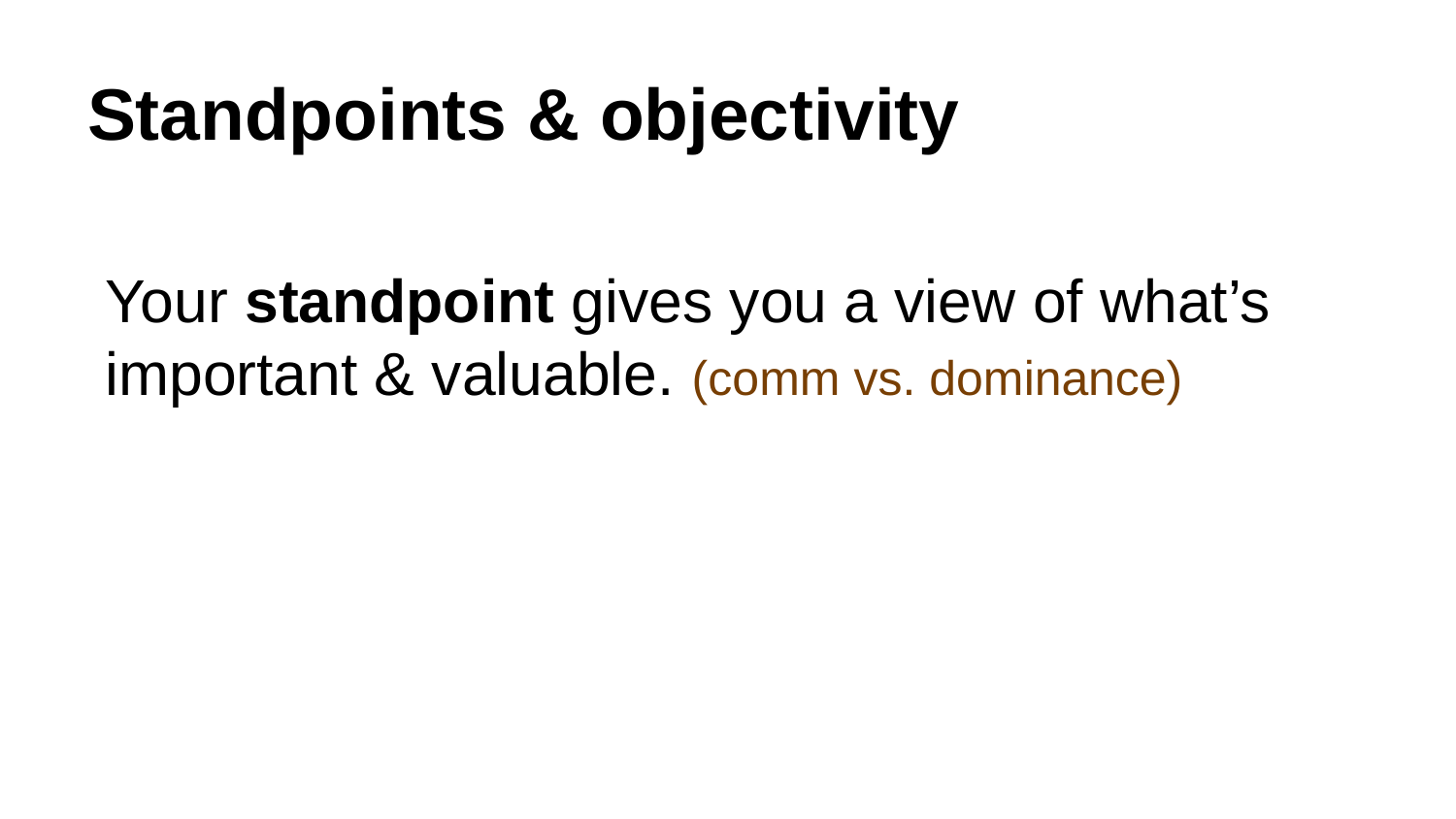

# Standpoints & objectivity
Your standpoint gives you a view of what’s
important & valuable. (comm vs. dominance)